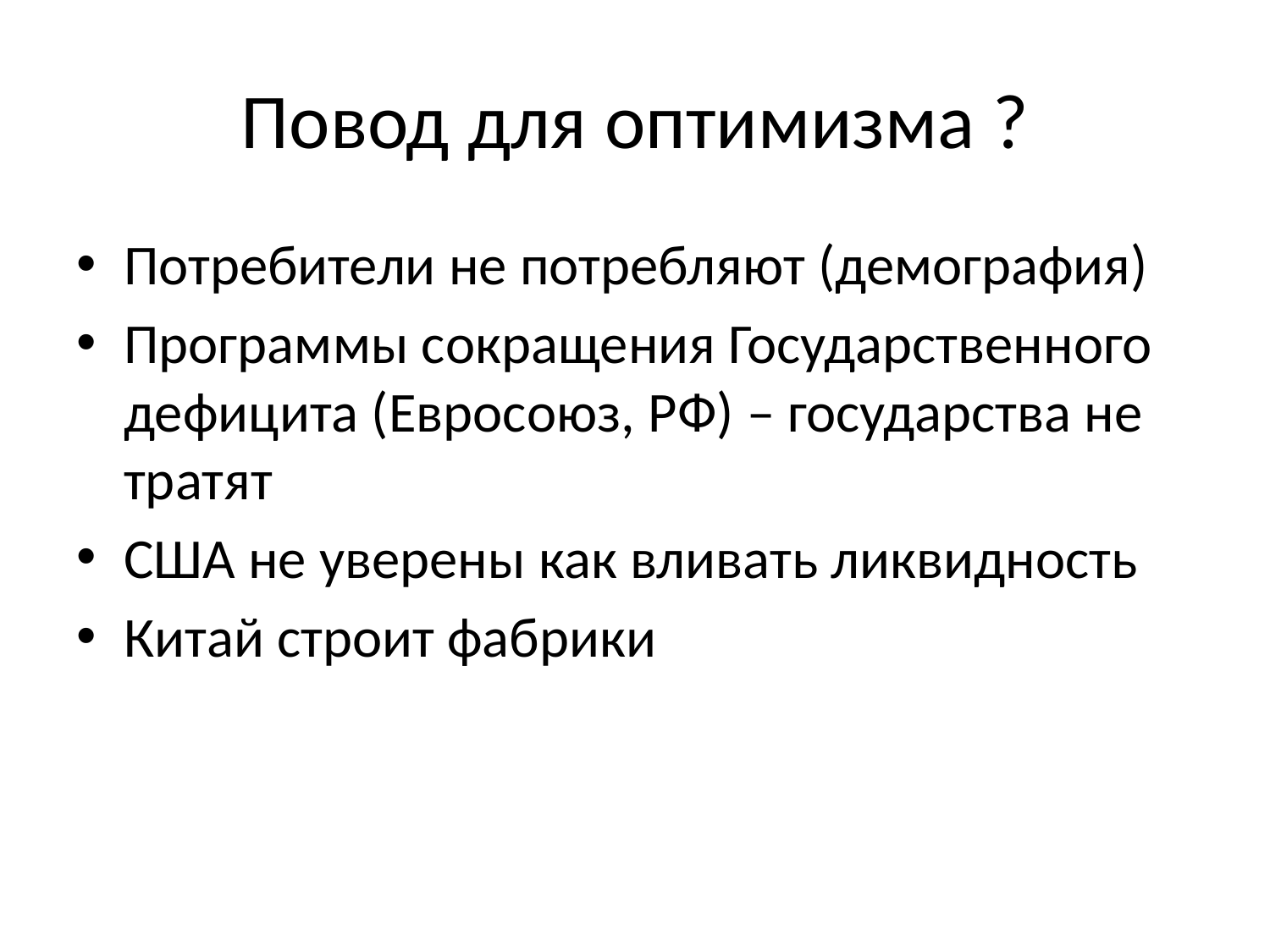

# Повод для оптимизма ?
Потребители не потребляют (демография)
Программы сокращения Государственного дефицита (Евросоюз, РФ) – государства не тратят
США не уверены как вливать ликвидность
Китай строит фабрики